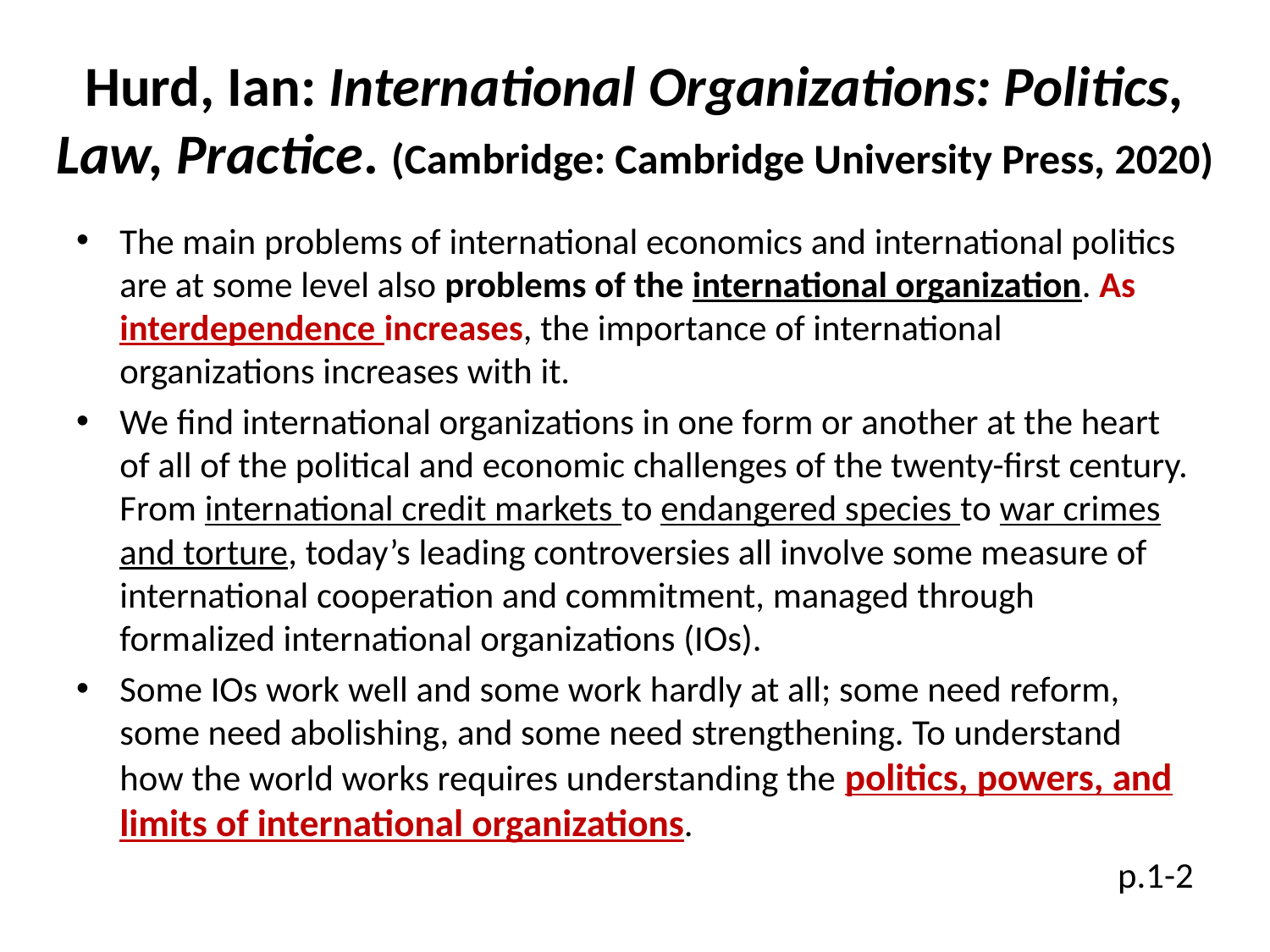

# Hurd, Ian: International Organizations: Politics, Law, Practice. (Cambridge: Cambridge University Press, 2020)
The main problems of international economics and international politics are at some level also problems of the international organization. As interdependence increases, the importance of international organizations increases with it.
We find international organizations in one form or another at the heart of all of the political and economic challenges of the twenty-first century. From international credit markets to endangered species to war crimes and torture, today’s leading controversies all involve some measure of international cooperation and commitment, managed through formalized international organizations (IOs).
Some IOs work well and some work hardly at all; some need reform, some need abolishing, and some need strengthening. To understand how the world works requires understanding the politics, powers, and limits of international organizations.
p.1-2